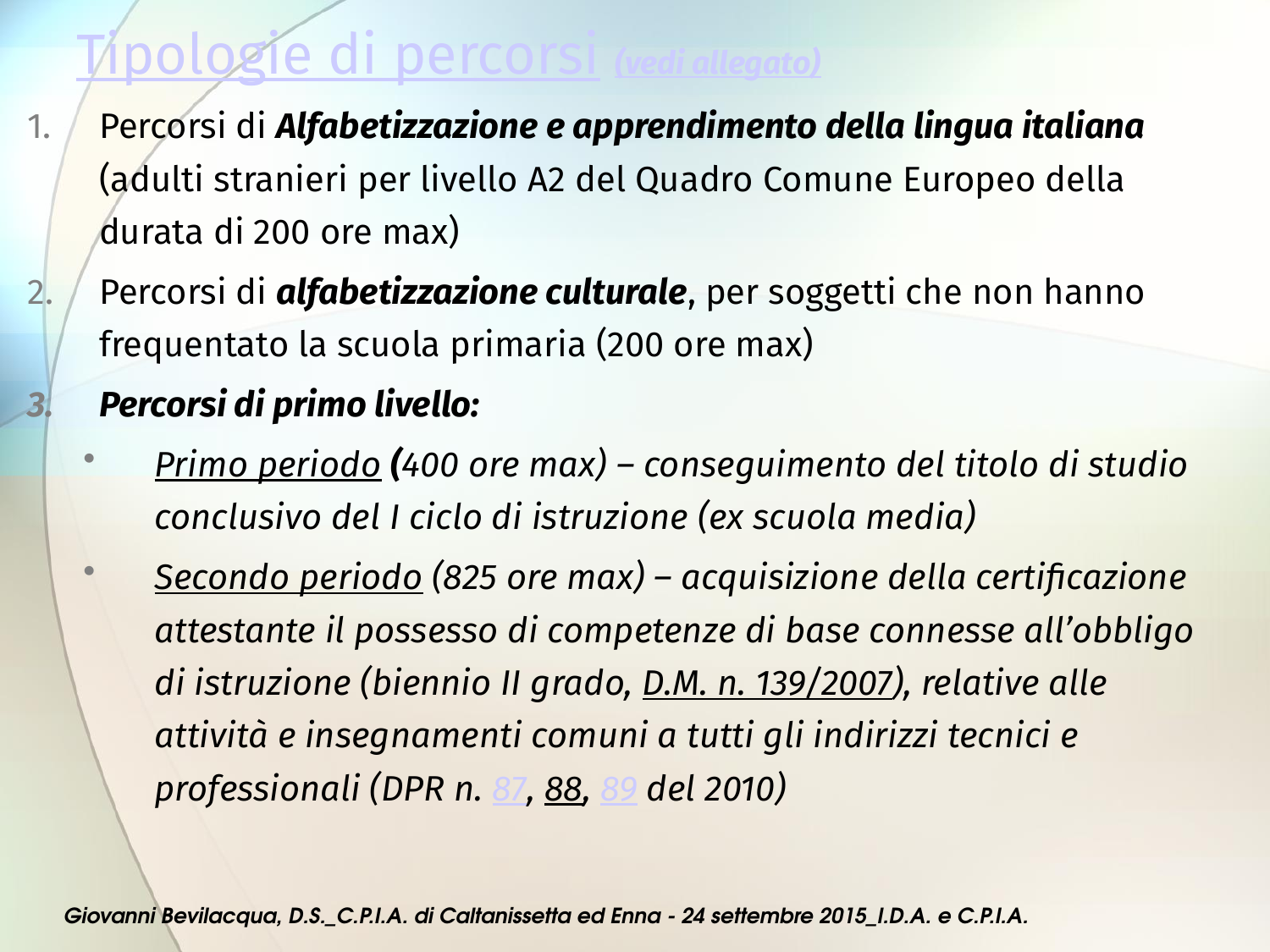

# Tipologie di percorsi (vedi allegato)
Percorsi di Alfabetizzazione e apprendimento della lingua italiana (adulti stranieri per livello A2 del Quadro Comune Europeo della durata di 200 ore max)
Percorsi di alfabetizzazione culturale, per soggetti che non hanno frequentato la scuola primaria (200 ore max)
Percorsi di primo livello:
Primo periodo (400 ore max) – conseguimento del titolo di studio conclusivo del I ciclo di istruzione (ex scuola media)
Secondo periodo (825 ore max) – acquisizione della certificazione attestante il possesso di competenze di base connesse all’obbligo di istruzione (biennio II grado, D.M. n. 139/2007), relative alle attività e insegnamenti comuni a tutti gli indirizzi tecnici e professionali (DPR n. 87, 88, 89 del 2010)

Giovanni Bevilacqua, D.S._C.P.I.A. di Caltanissetta ed Enna - 24 settembre 2015_I.D.A. e C.P.I.A.